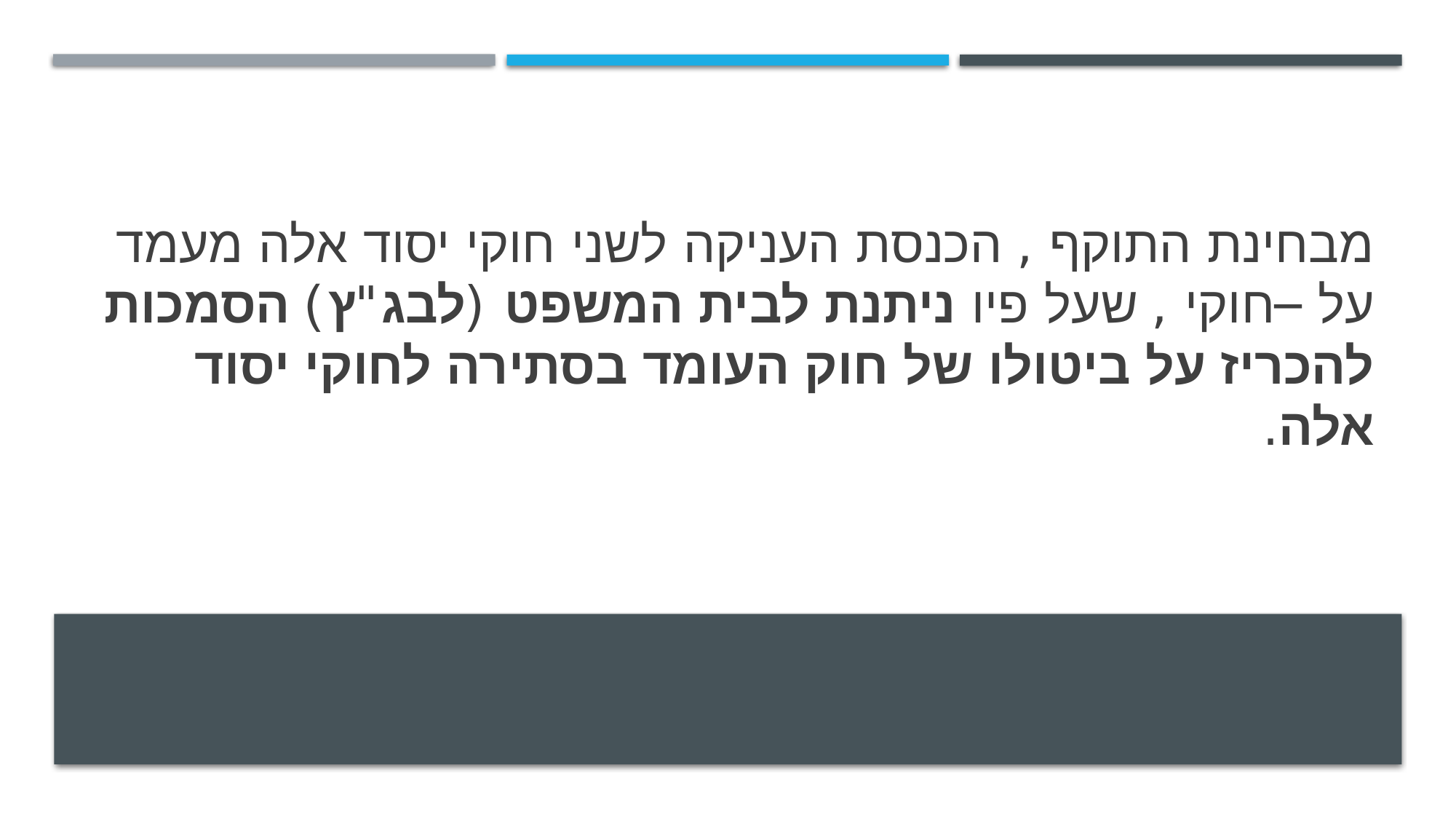

# מבחינת התוקף , הכנסת העניקה לשני חוקי יסוד אלה מעמד על –חוקי , שעל פיו ניתנת לבית המשפט (לבג"ץ) הסמכות להכריז על ביטולו של חוק העומד בסתירה לחוקי יסוד אלה.